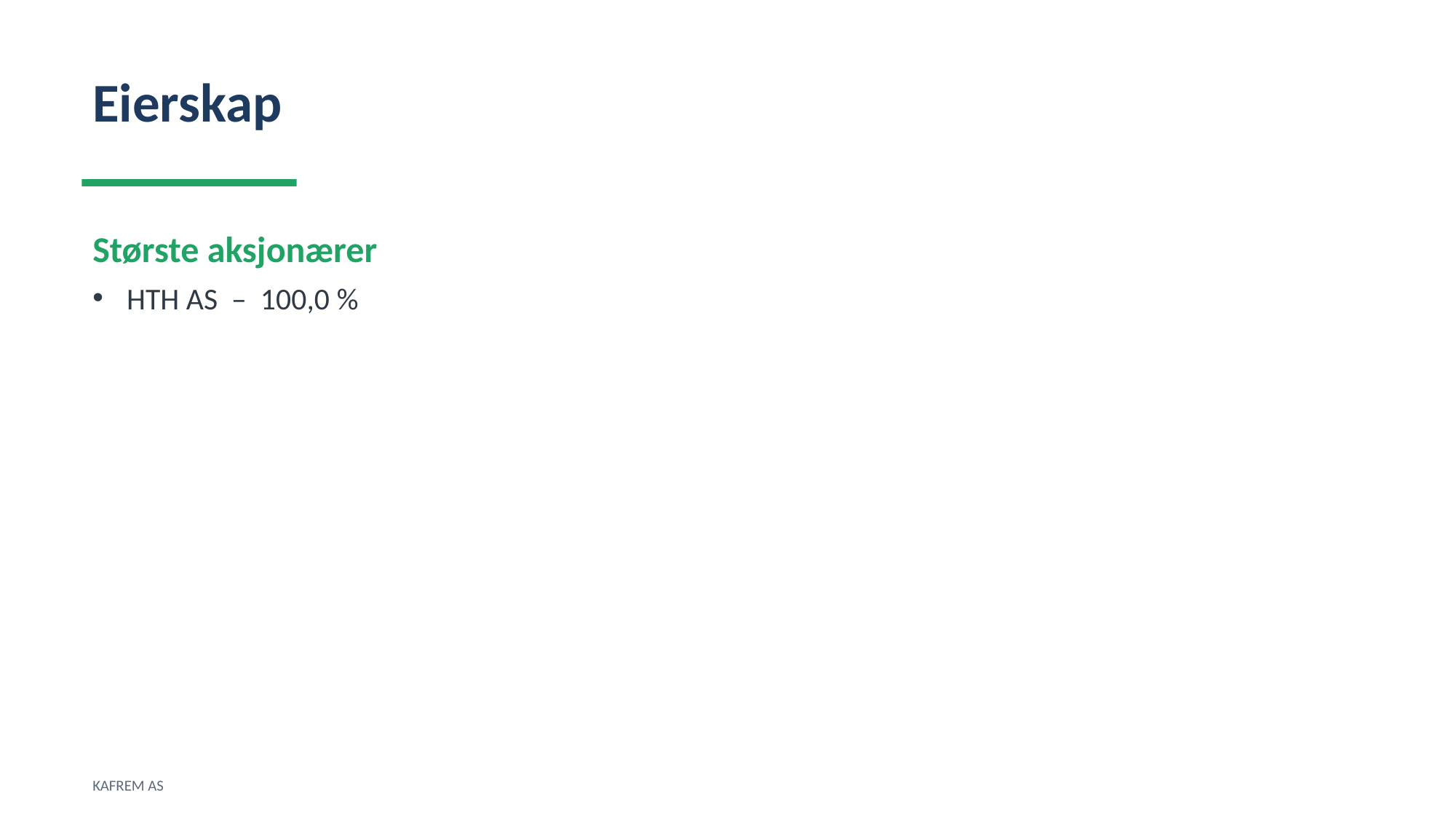

Eierskap

Største aksjonærer
HTH AS  –  100,0 %
KAFREM AS